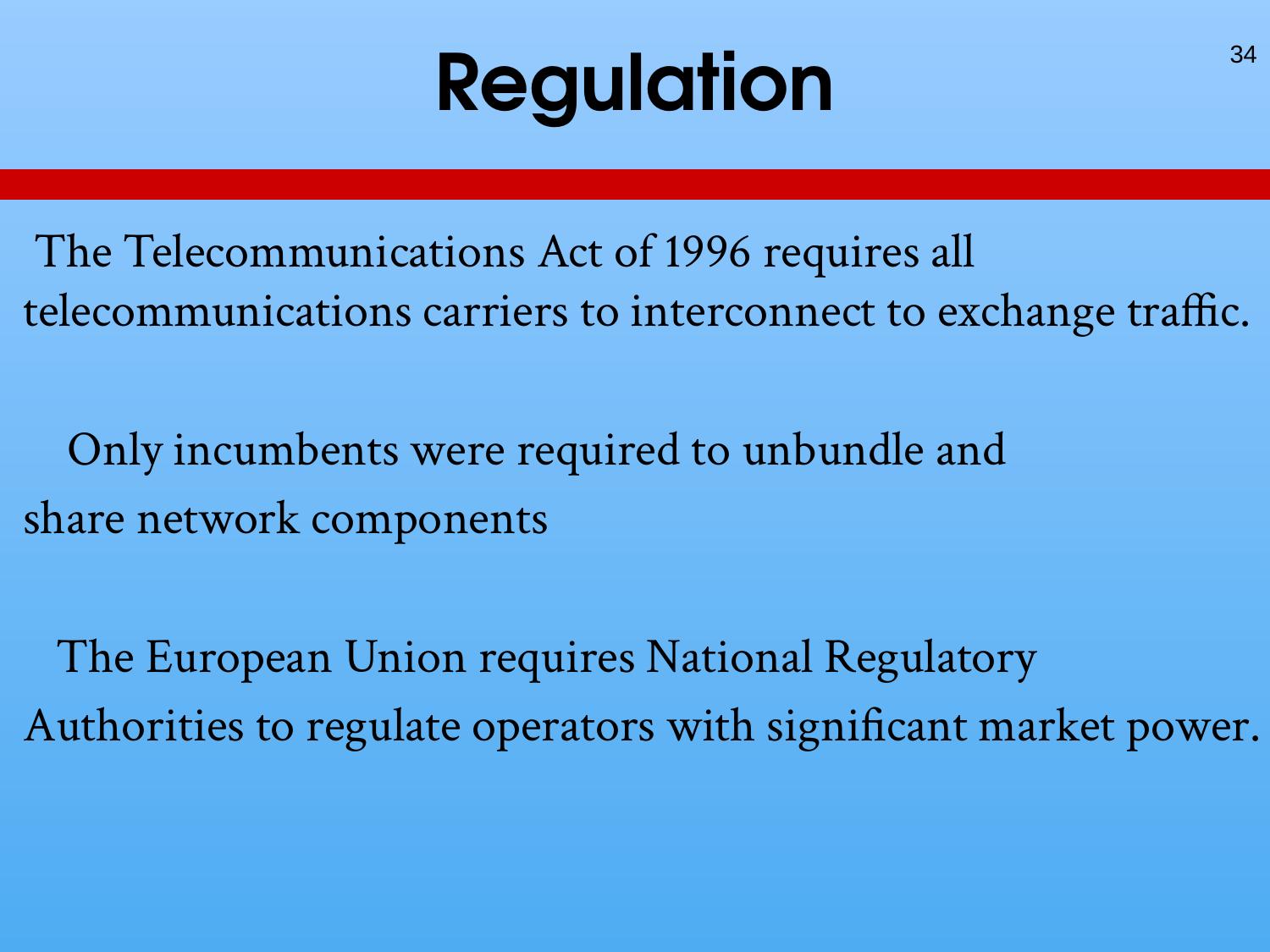

# Regulation
34
 The Telecommunications Act of 1996 requires all telecommunications carriers to interconnect to exchange traffic.

    Only incumbents were required to unbundle and
share network components

   The European Union requires National Regulatory
Authorities to regulate operators with significant market power.